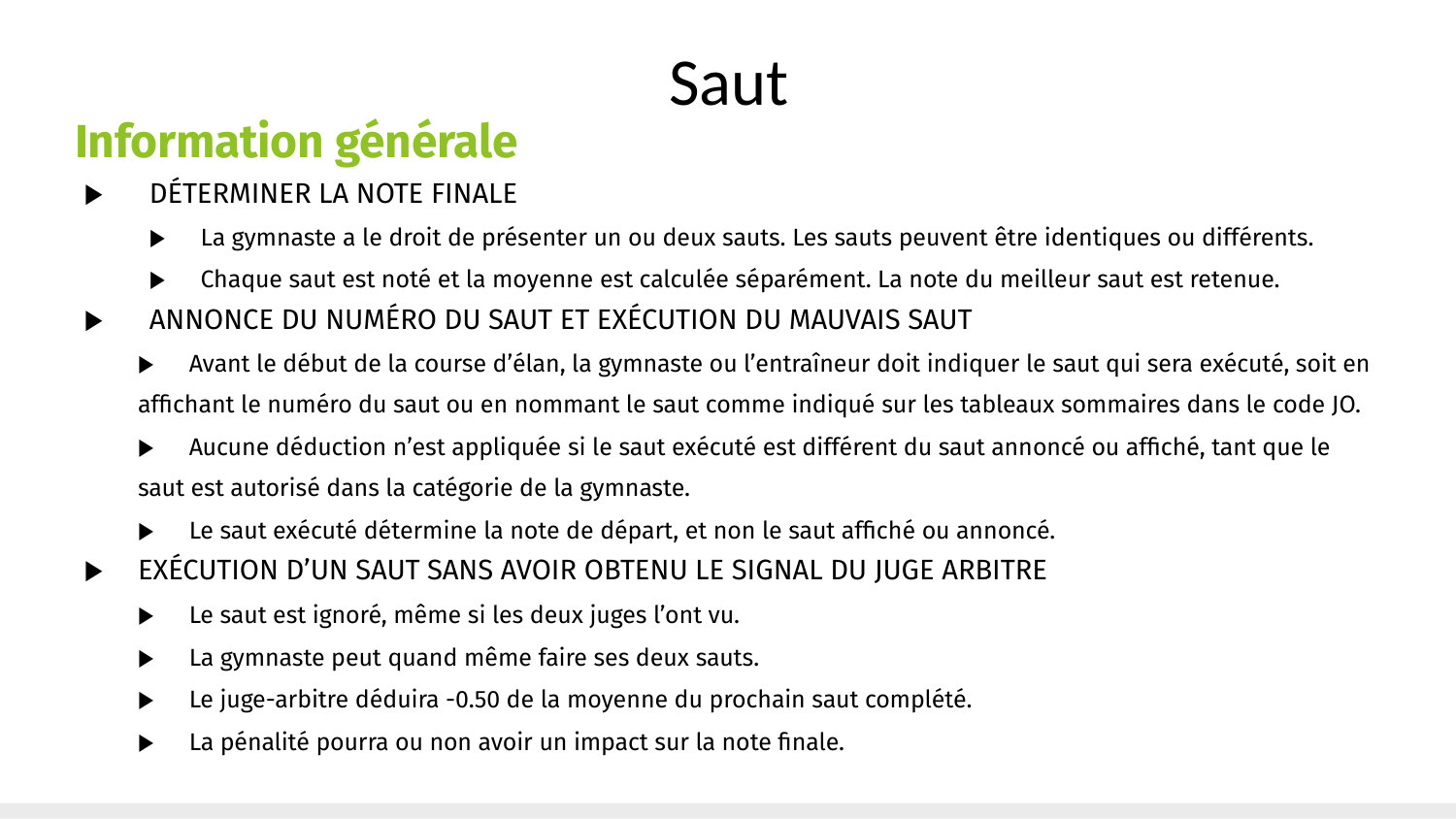

# Saut
Information générale
▶	DÉTERMINER LA NOTE FINALE
	▶     La gymnaste a le droit de présenter un ou deux sauts. Les sauts peuvent être identiques ou différents.
	▶     Chaque saut est noté et la moyenne est calculée séparément. La note du meilleur saut est retenue.
▶	ANNONCE DU NUMÉRO DU SAUT ET EXÉCUTION DU MAUVAIS SAUT
	▶     Avant le début de la course d’élan, la gymnaste ou l’entraîneur doit indiquer le saut qui sera exécuté, soit en affichant le numéro du saut ou en nommant le saut comme indiqué sur les tableaux sommaires dans le code JO.
	▶     Aucune déduction n’est appliquée si le saut exécuté est différent du saut annoncé ou affiché, tant que le saut est autorisé dans la catégorie de la gymnaste.
	▶     Le saut exécuté détermine la note de départ, et non le saut affiché ou annoncé.
▶	EXÉCUTION D’UN SAUT SANS AVOIR OBTENU LE SIGNAL DU JUGE ARBITRE
	▶     Le saut est ignoré, même si les deux juges l’ont vu.
	▶     La gymnaste peut quand même faire ses deux sauts.
	▶     Le juge-arbitre déduira -0.50 de la moyenne du prochain saut complété.
	▶     La pénalité pourra ou non avoir un impact sur la note finale.